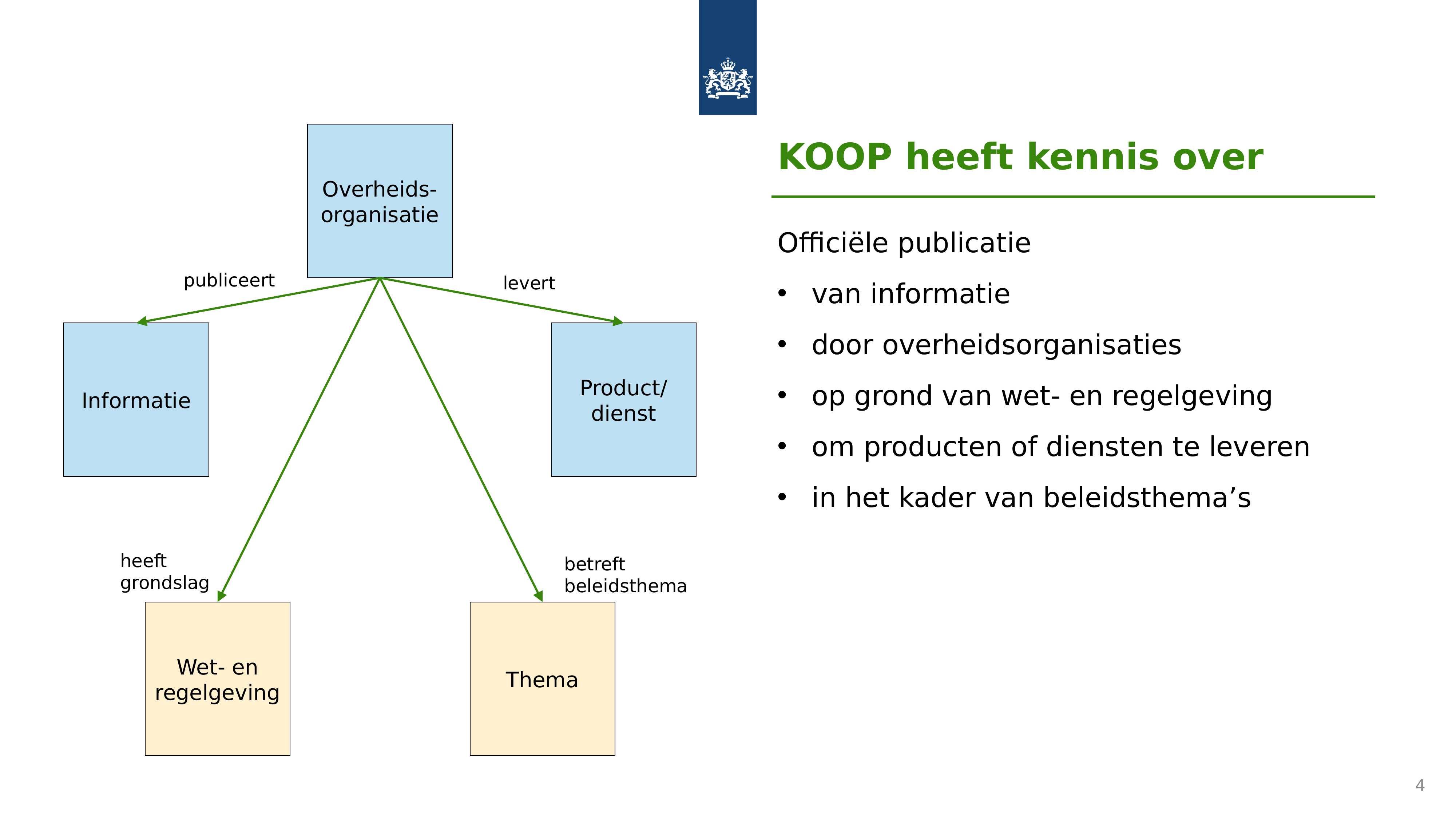

KOOP heeft kennis over
Overheids-organisatie
Officiële publicatie
van informatie
door overheidsorganisaties
op grond van wet- en regelgeving
om producten of diensten te leveren
in het kader van beleidsthema’s

publiceert
levert
Informatie
Product/ dienst
heeft
grondslag
betreft
beleidsthema
Wet- en regelgeving
Thema
4